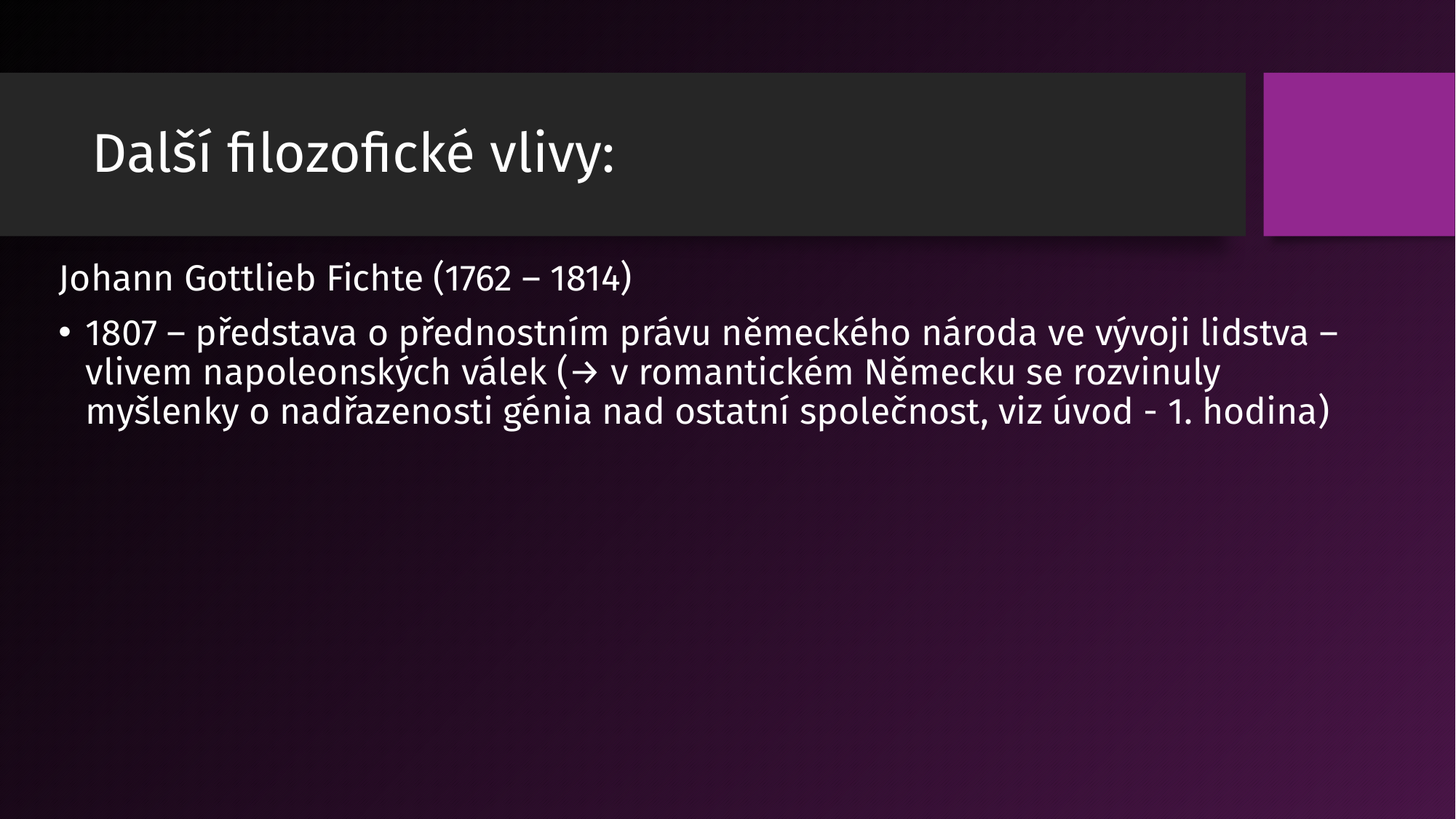

# Další filozofické vlivy:
Johann Gottlieb Fichte (1762 – 1814)
1807 – představa o přednostním právu německého národa ve vývoji lidstva – vlivem napoleonských válek (→ v romantickém Německu se rozvinuly  myšlenky o nadřazenosti génia nad ostatní společnost, viz úvod - 1. hodina)